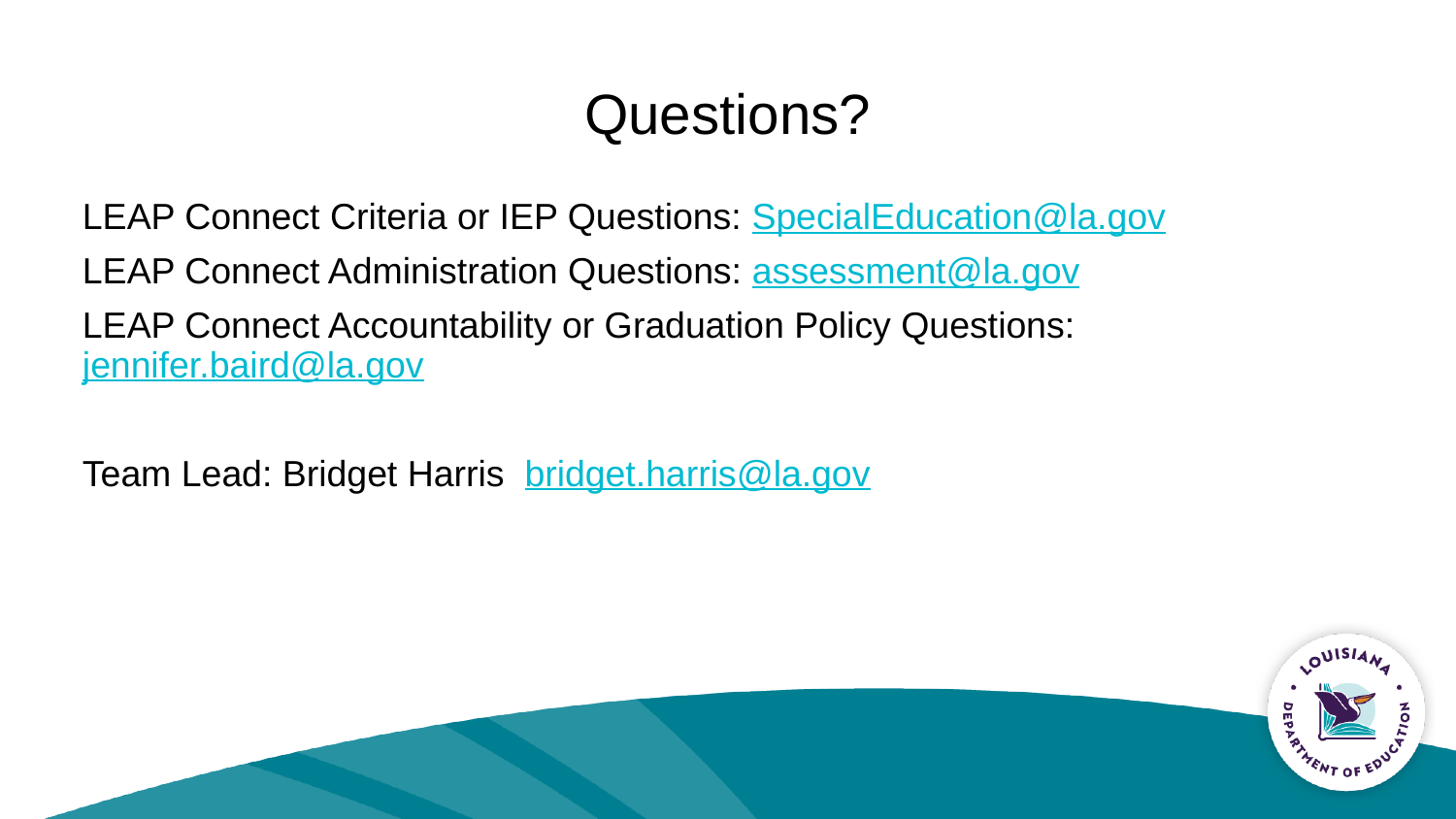

# Questions?
LEAP Connect Criteria or IEP Questions: SpecialEducation@la.gov
LEAP Connect Administration Questions: assessment@la.gov
LEAP Connect Accountability or Graduation Policy Questions: jennifer.baird@la.gov

Team Lead: Bridget Harris  bridget.harris@la.gov